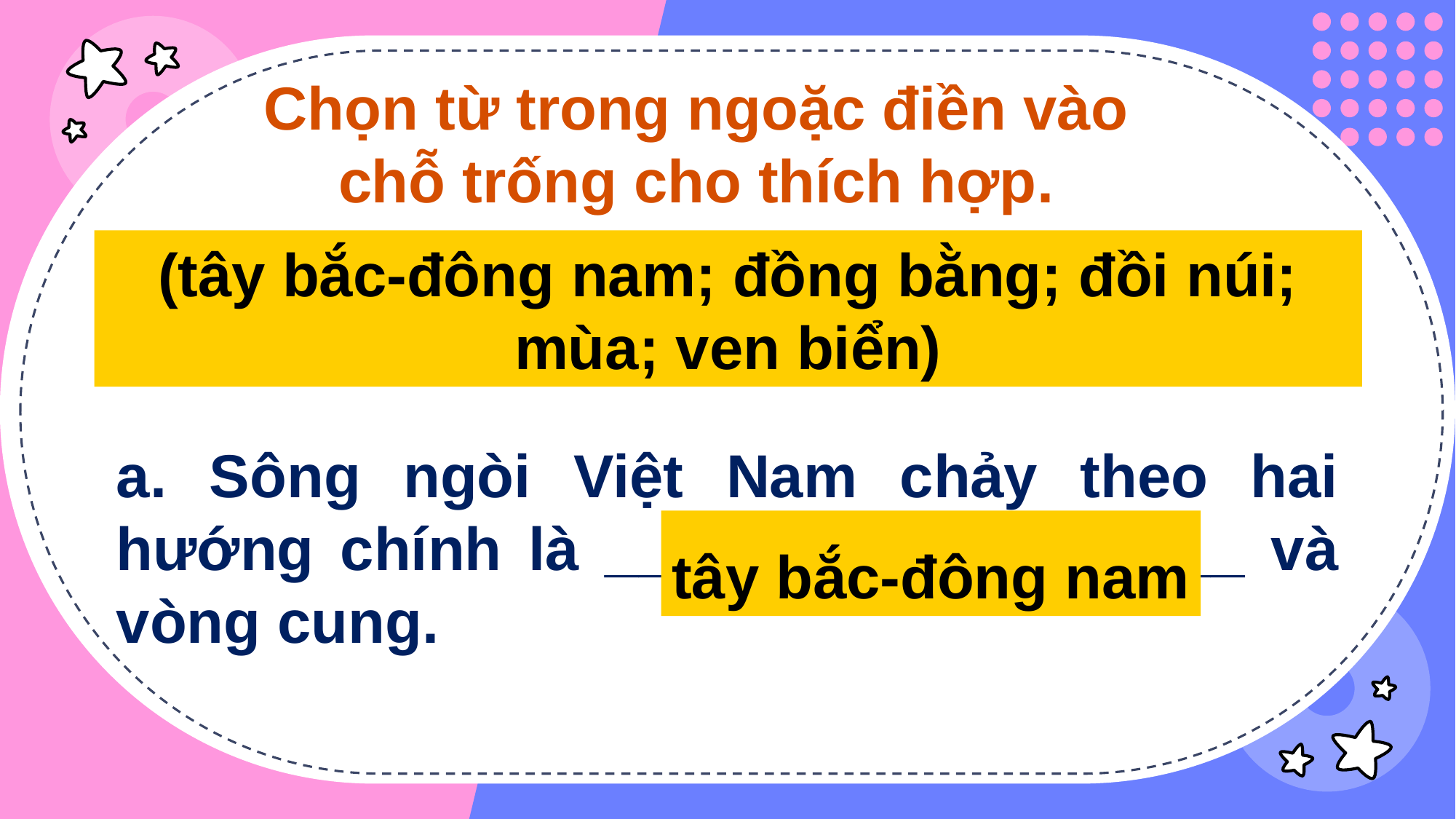

Chọn từ trong ngoặc điền vào
chỗ trống cho thích hợp.
(tây bắc-đông nam; đồng bằng; đồi núi; mùa; ven biển)
a. Sông ngòi Việt Nam chảy theo hai hướng chính là ___________________ và vòng cung.
tây bắc-đông nam